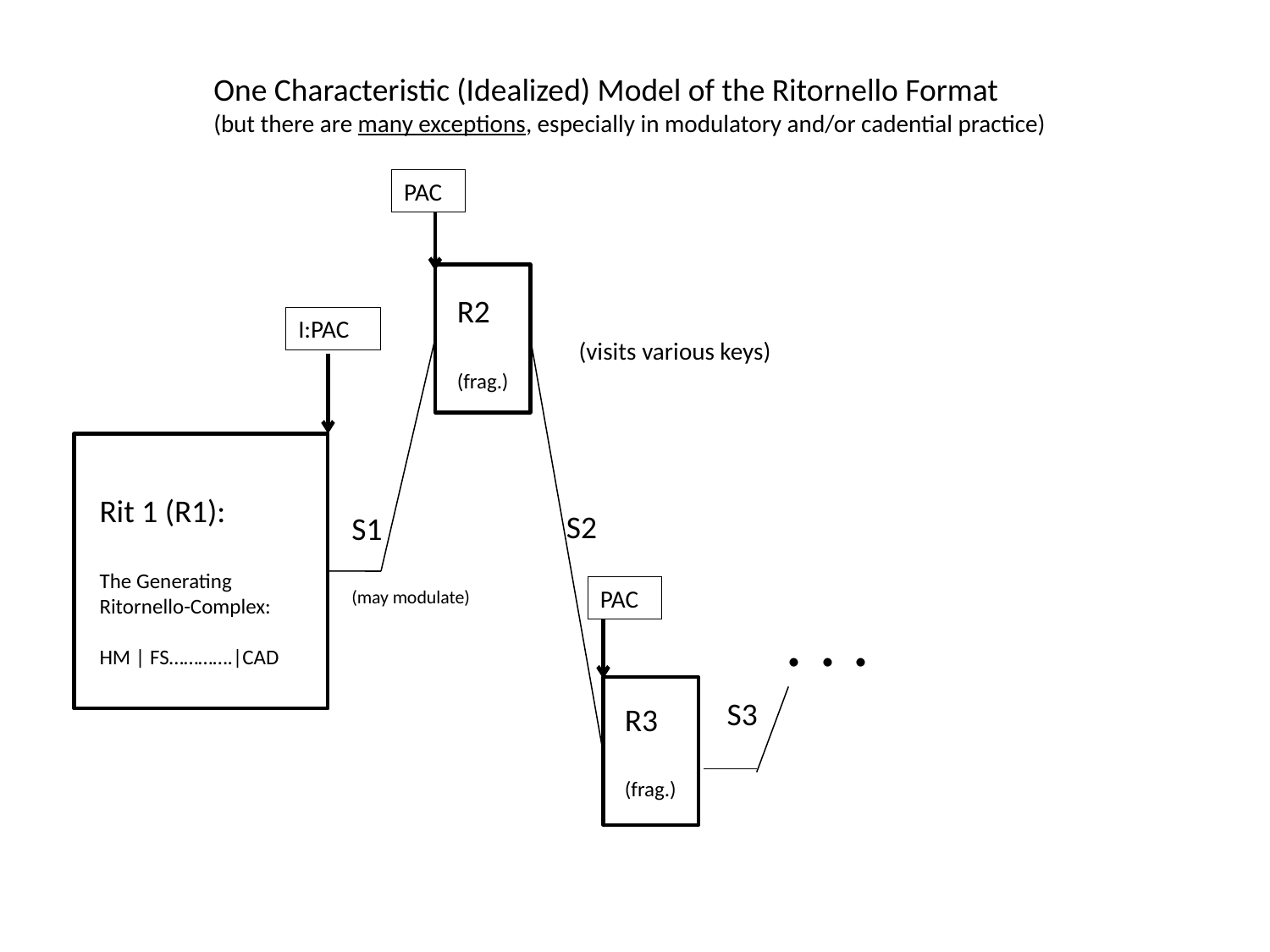

One Characteristic (Idealized) Model of the Ritornello Format
(but there are many exceptions, especially in modulatory and/or cadential practice)
PAC

R2

(frag.)
I:PAC
(visits various keys)

Rit 1 (R1):

The Generating
Ritornello-Complex:

HM | FS………….|CAD
S2
S1

(may modulate)
PAC
. . .

S3
R3

(frag.)